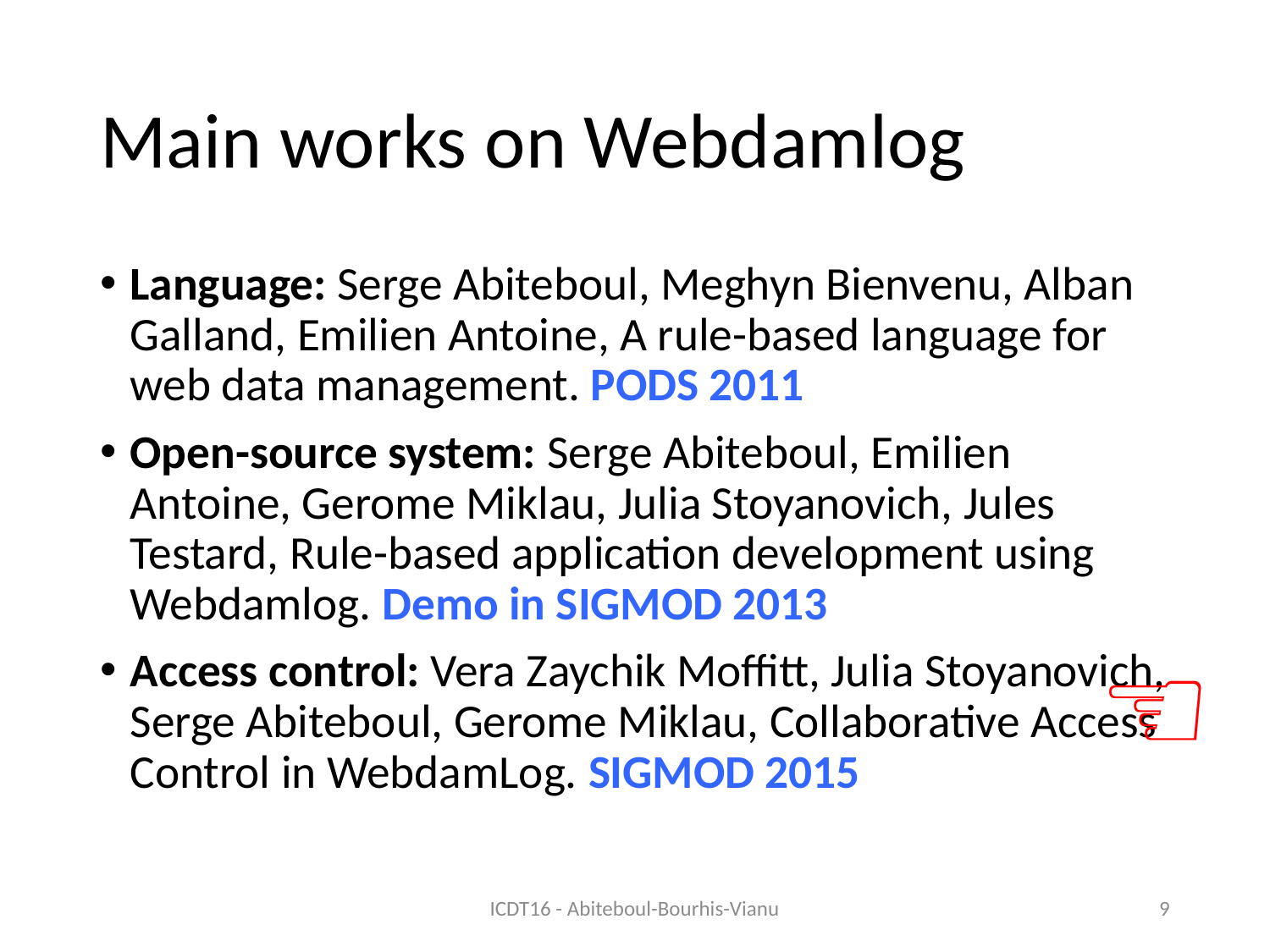

# Main works on Webdamlog
Language: Serge Abiteboul, Meghyn Bienvenu, Alban Galland, Emilien Antoine, A rule-based language for web data management. PODS 2011
Open-source system: Serge Abiteboul, Emilien Antoine, Gerome Miklau, Julia Stoyanovich, Jules Testard, Rule-based application development using Webdamlog. Demo in SIGMOD 2013
Access control: Vera Zaychik Moffitt, Julia Stoyanovich, Serge Abiteboul, Gerome Miklau, Collaborative Access Control in WebdamLog. SIGMOD 2015

☜
ICDT16 - Abiteboul-Bourhis-Vianu
9